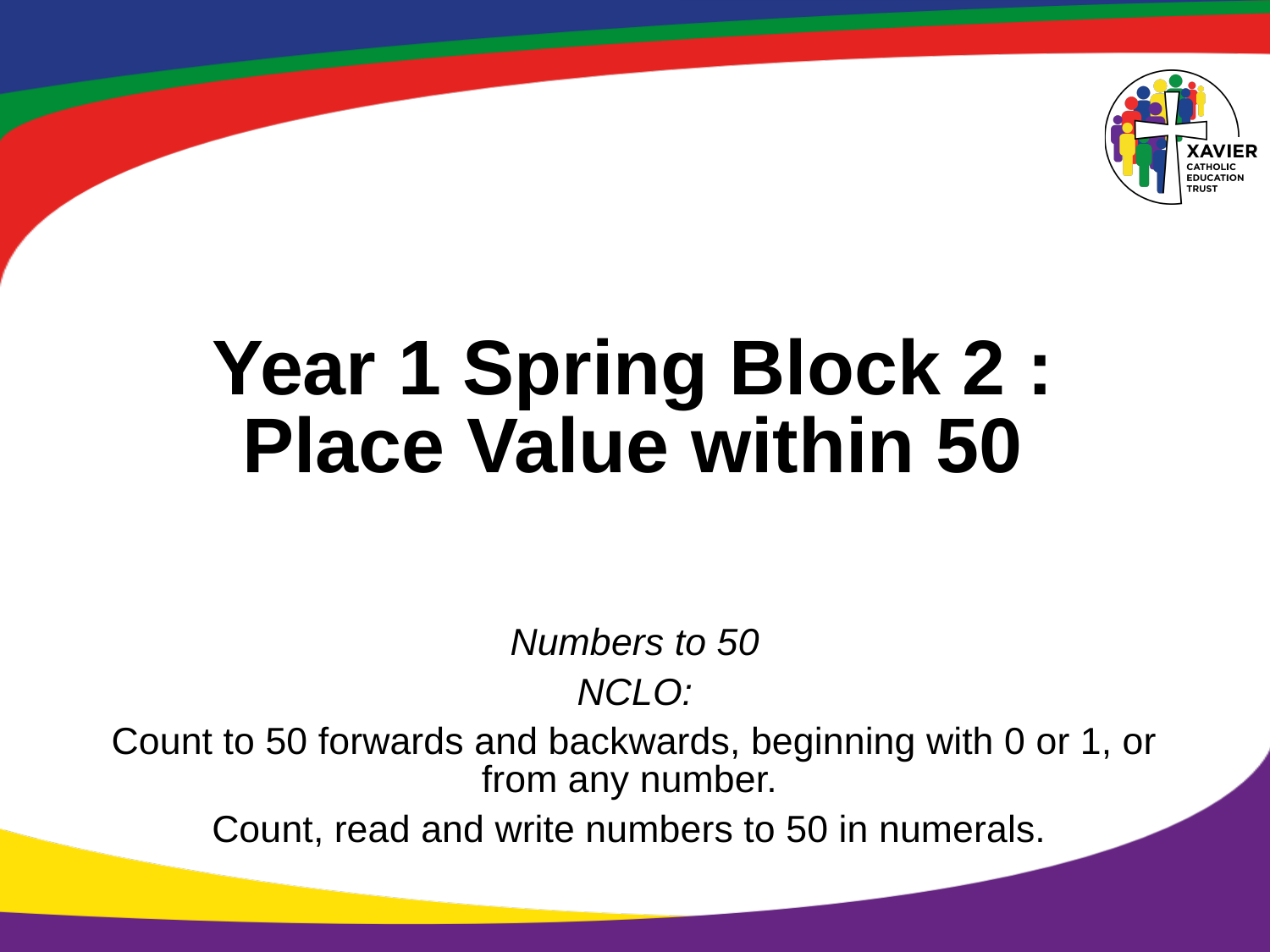

# Year 1 Spring Block 2 : Place Value within 50

Numbers to 50
NCLO:
Count to 50 forwards and backwards, beginning with 0 or 1, or from any number.
Count, read and write numbers to 50 in numerals.